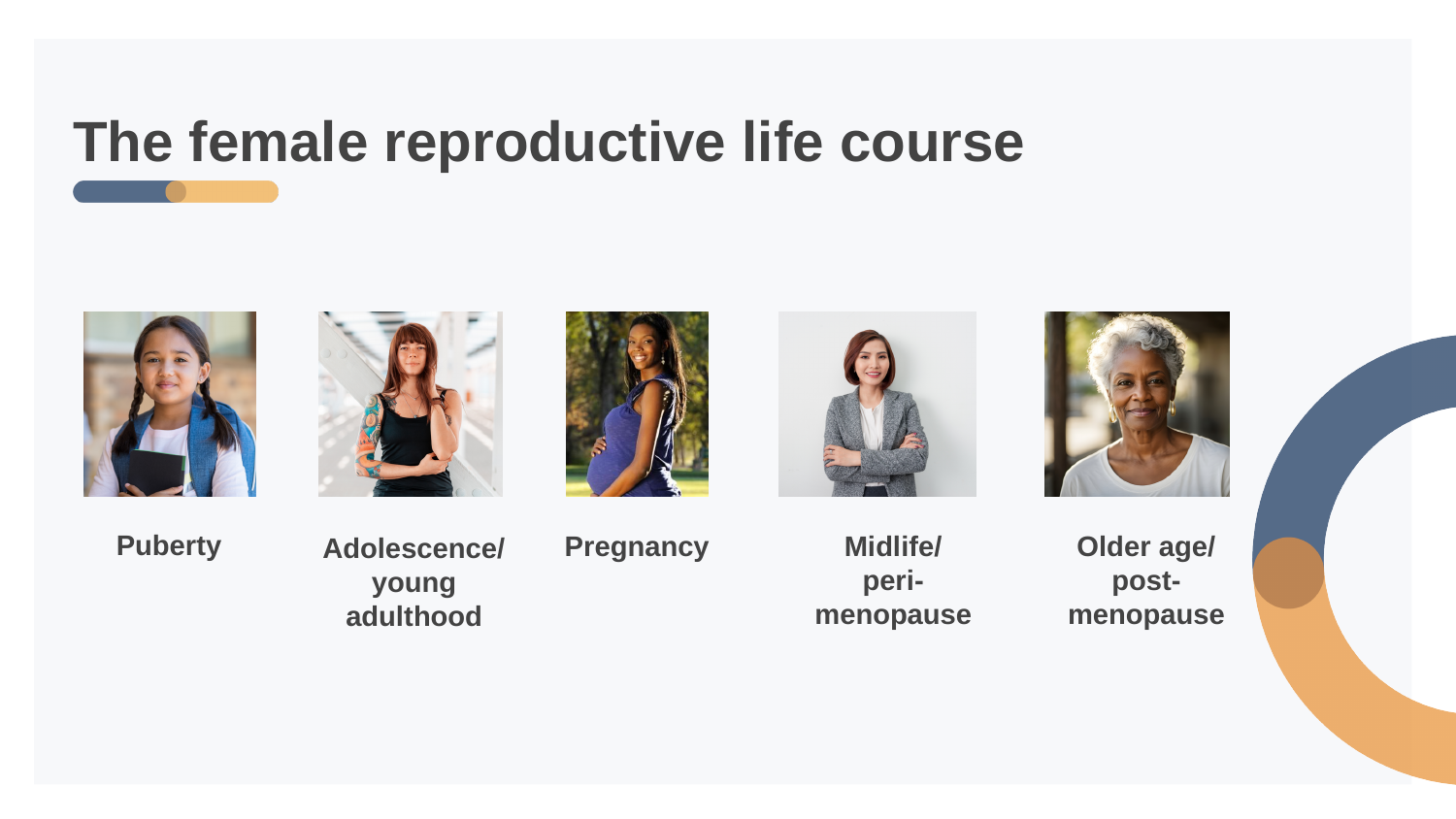

# The female reproductive life course
Puberty
Midlife/ peri- menopause
Older age/ post- menopause
Pregnancy
Adolescence/ young adulthood